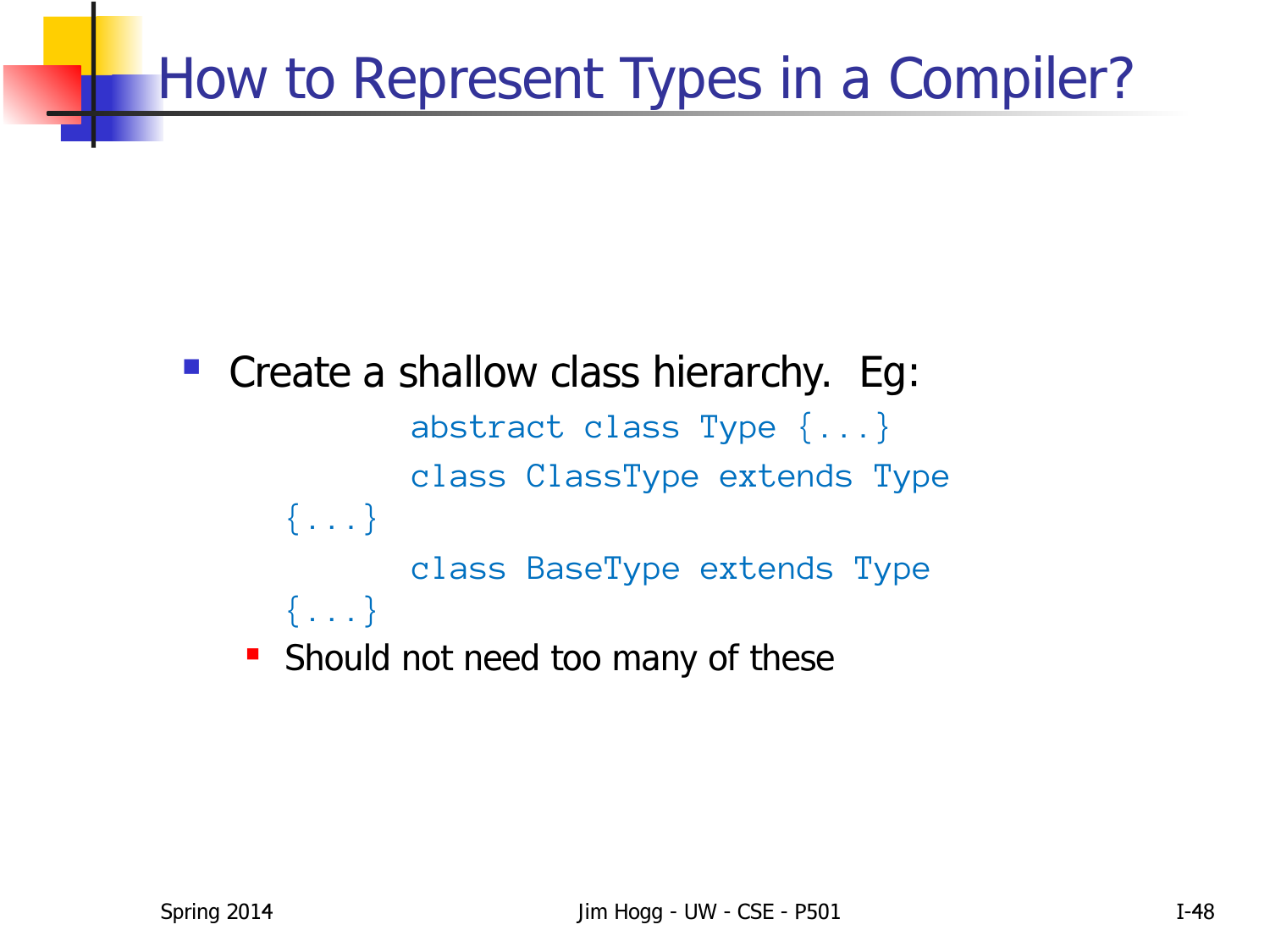

# How to Represent Types in a Compiler?
Create a shallow class hierarchy.  Eg:
		abstract class Type {...}
		class ClassType extends Type {...}
	 	class BaseType extends Type {...}
Should not need too many of these
Spring 2014
Jim Hogg - UW - CSE - P501
I-48